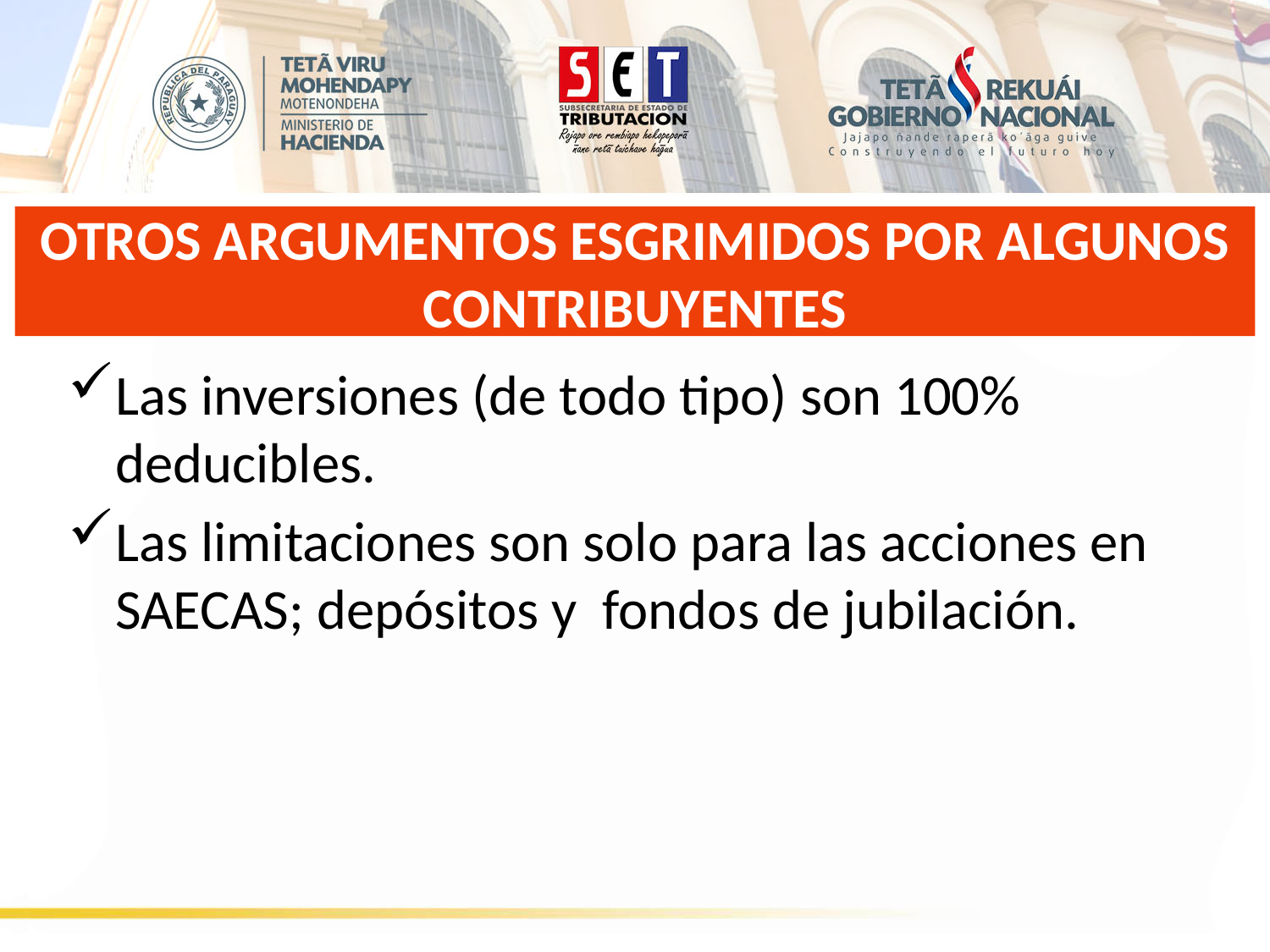

# OTROS ARGUMENTOS ESGRIMIDOS POR ALGUNOS CONTRIBUYENTES
Las inversiones (de todo tipo) son 100% deducibles.
Las limitaciones son solo para las acciones en SAECAS; depósitos y  fondos de jubilación.